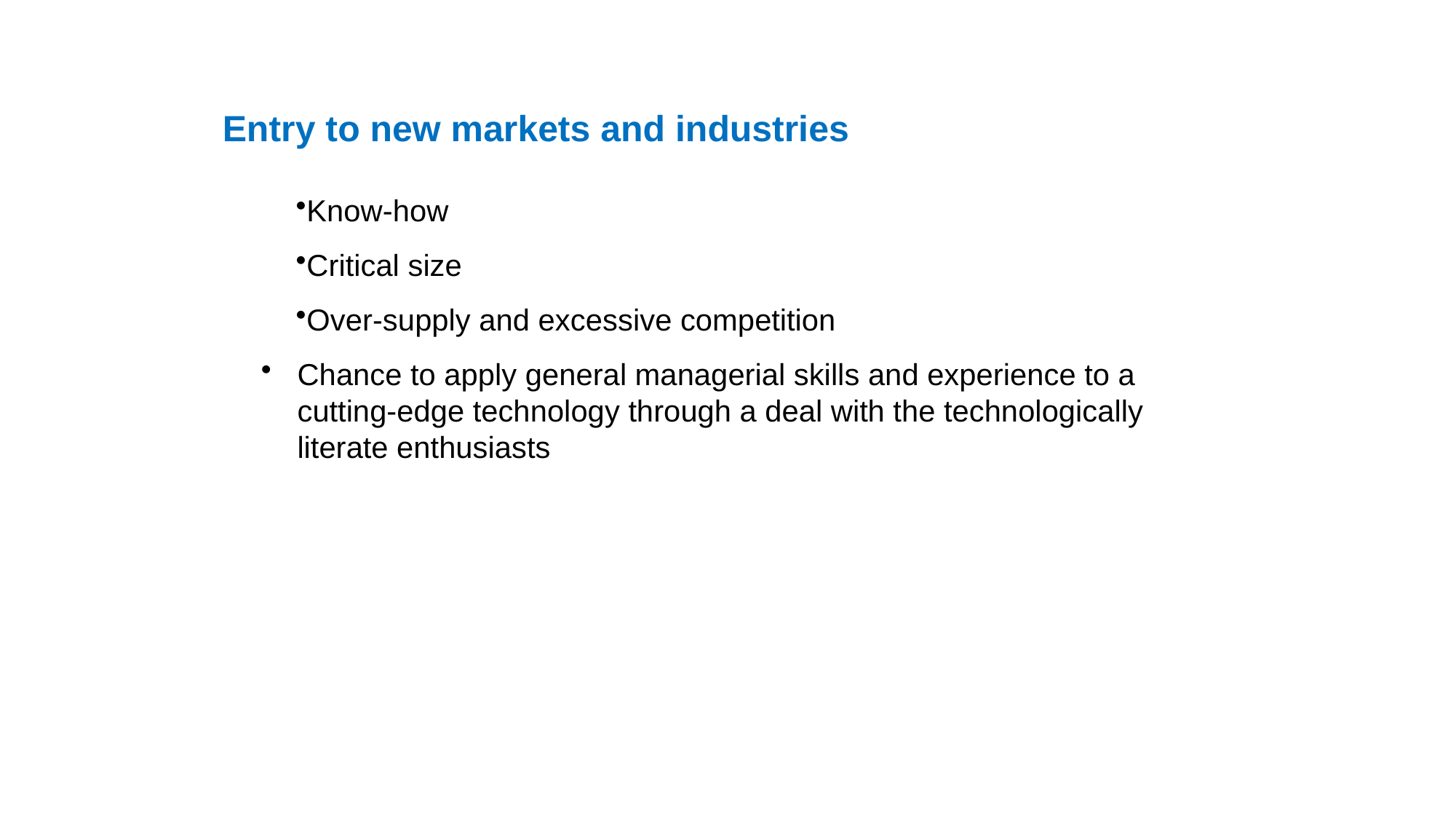

#
Entry to new markets and industries
Know-how
Critical size
Over-supply and excessive competition
Chance to apply general managerial skills and experience to a cutting-edge technology through a deal with the technologically literate enthusiasts